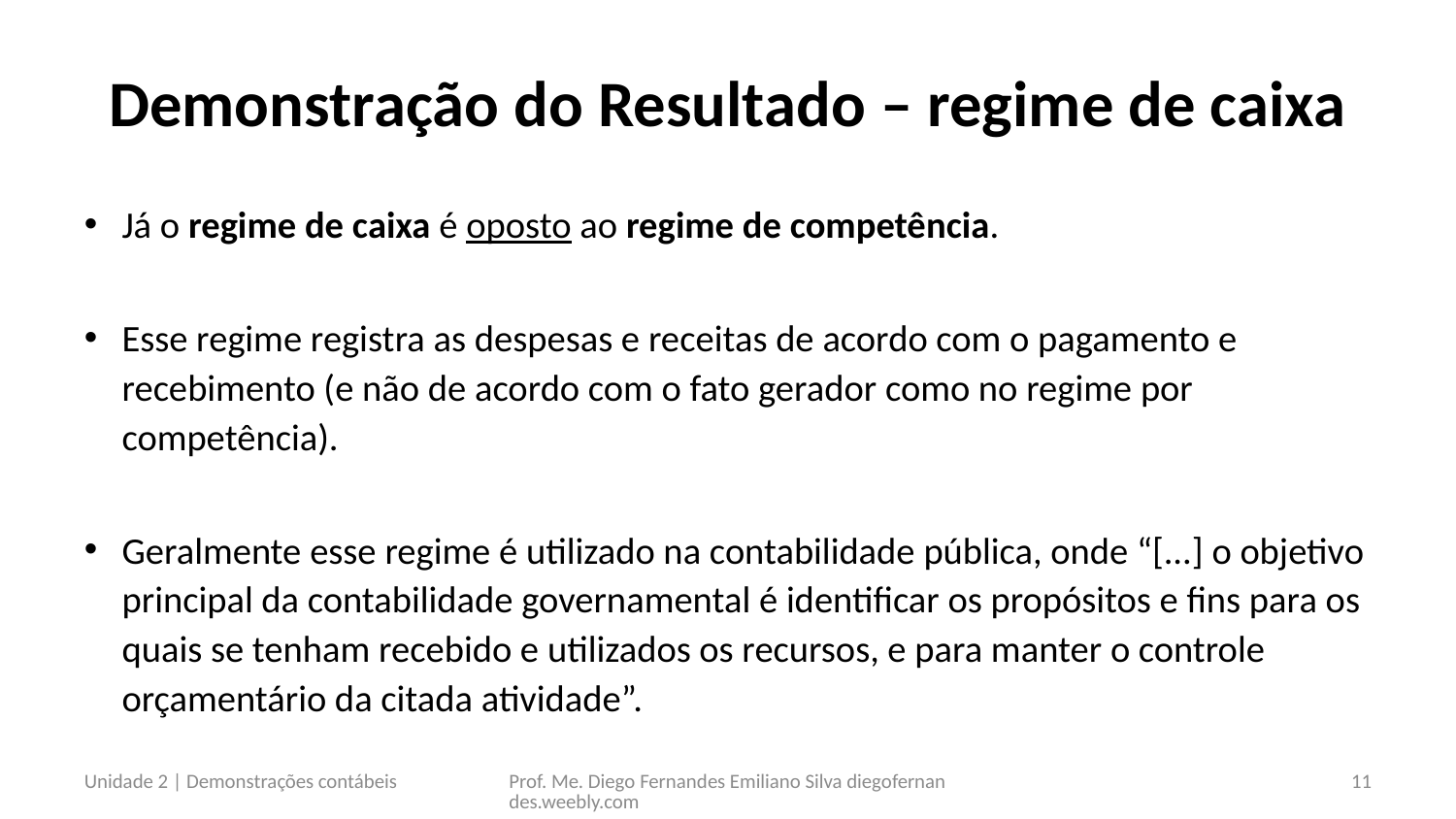

# Demonstração do Resultado – regime de caixa
Já o regime de caixa é oposto ao regime de competência.

Esse regime registra as despesas e receitas de acordo com o pagamento e recebimento (e não de acordo com o fato gerador como no regime por competência).

Geralmente esse regime é utilizado na contabilidade pública, onde “[...] o objetivo principal da contabilidade governamental é identificar os propósitos e fins para os quais se tenham recebido e utilizados os recursos, e para manter o controle orçamentário da citada atividade”.
Unidade 2 | Demonstrações contábeis
Prof. Me. Diego Fernandes Emiliano Silva diegofernandes.weebly.com
11